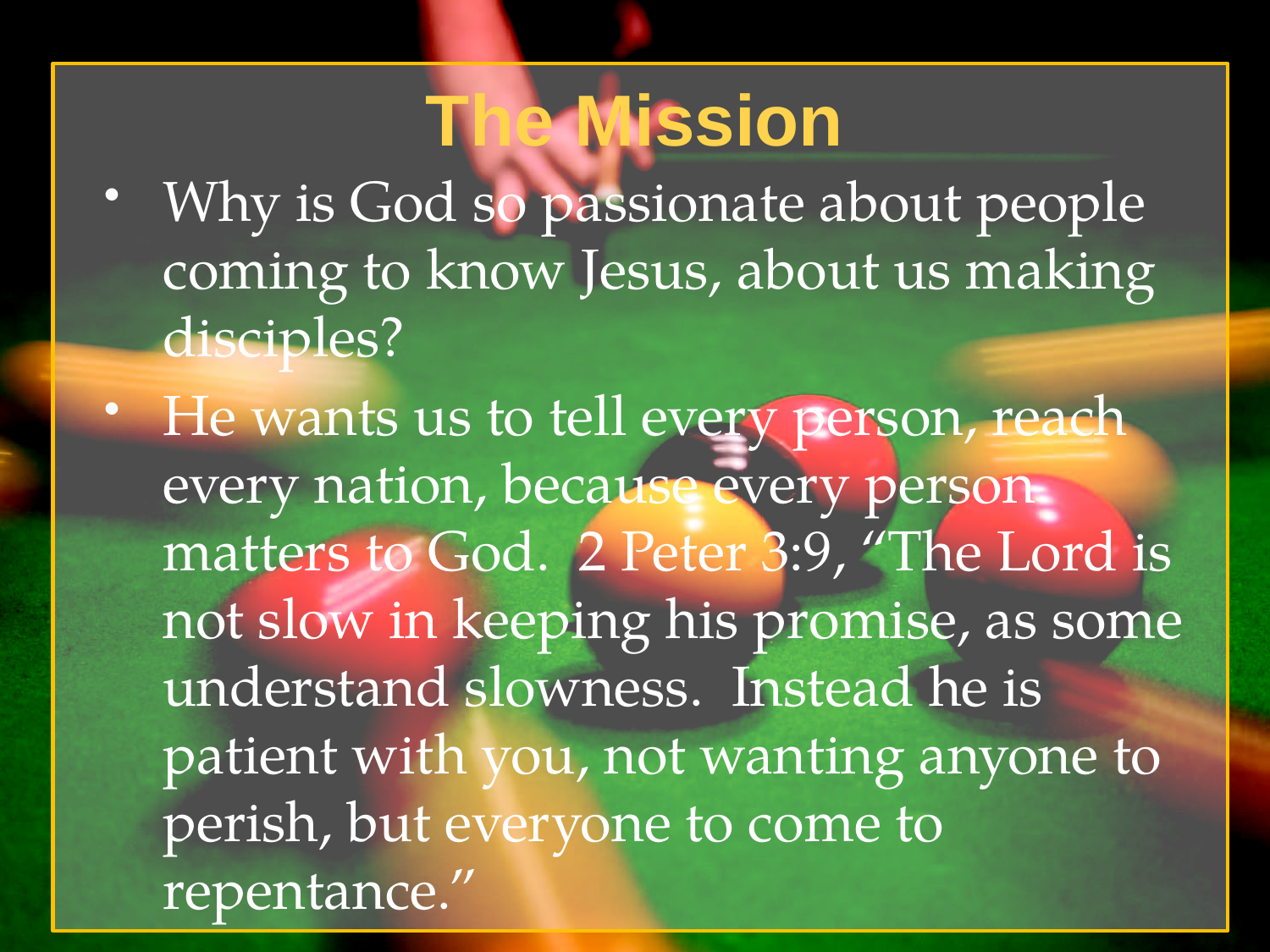

# The Mission

Why is God so passionate about people coming to know Jesus, about us making disciples?
He wants us to tell every person, reach every nation, because every person matters to God.  2 Peter 3:9, “The Lord is not slow in keeping his promise, as some understand slowness.  Instead he is patient with you, not wanting anyone to perish, but everyone to come to repentance.”